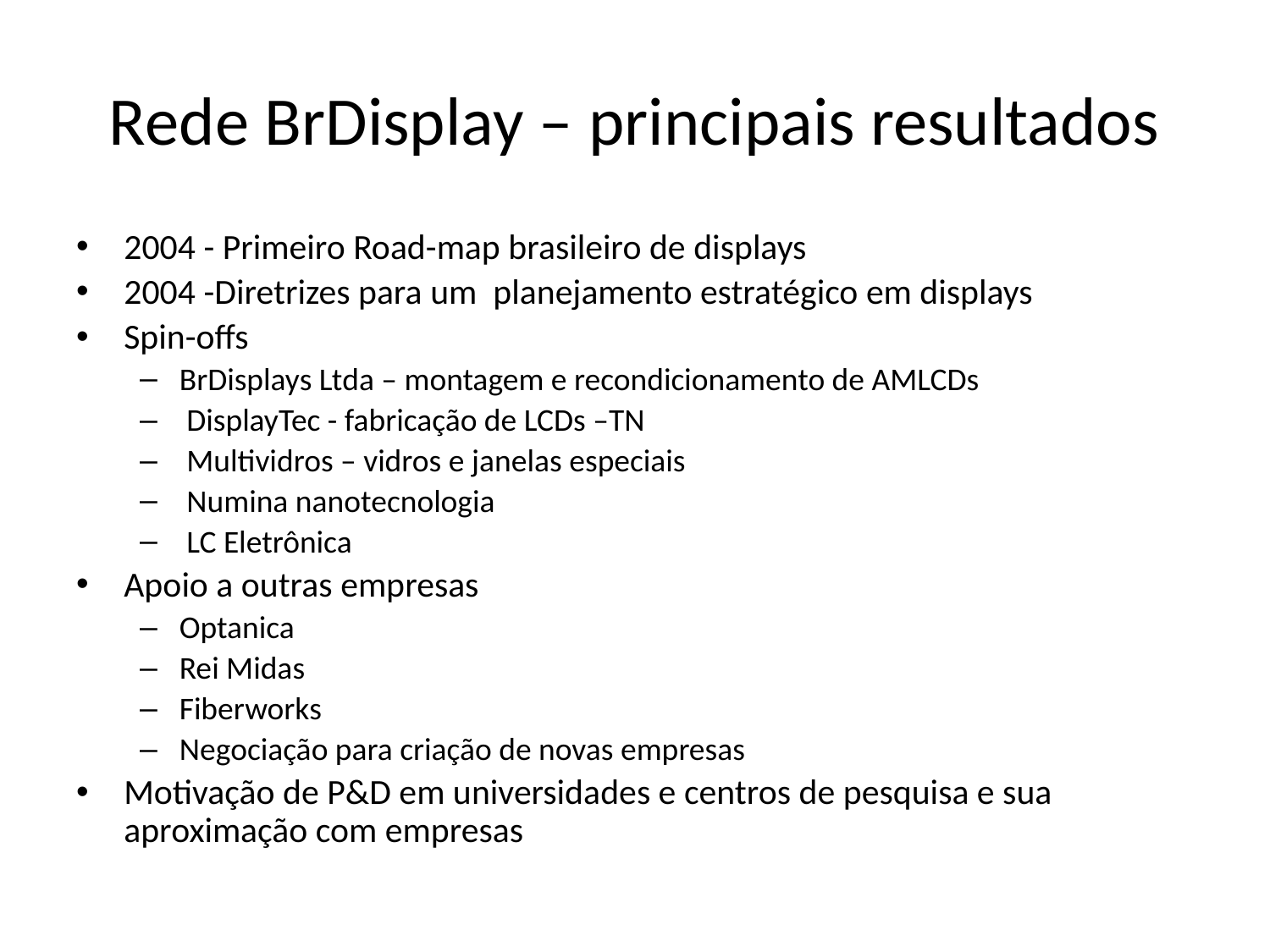

# Rede BrDisplay – principais resultados
2004 - Primeiro Road-map brasileiro de displays
2004 -Diretrizes para um  planejamento estratégico em displays
Spin-offs
BrDisplays Ltda – montagem e recondicionamento de AMLCDs
 DisplayTec - fabricação de LCDs –TN
 Multividros – vidros e janelas especiais
 Numina nanotecnologia
 LC Eletrônica
Apoio a outras empresas
Optanica
Rei Midas
Fiberworks
Negociação para criação de novas empresas
Motivação de P&D em universidades e centros de pesquisa e sua aproximação com empresas